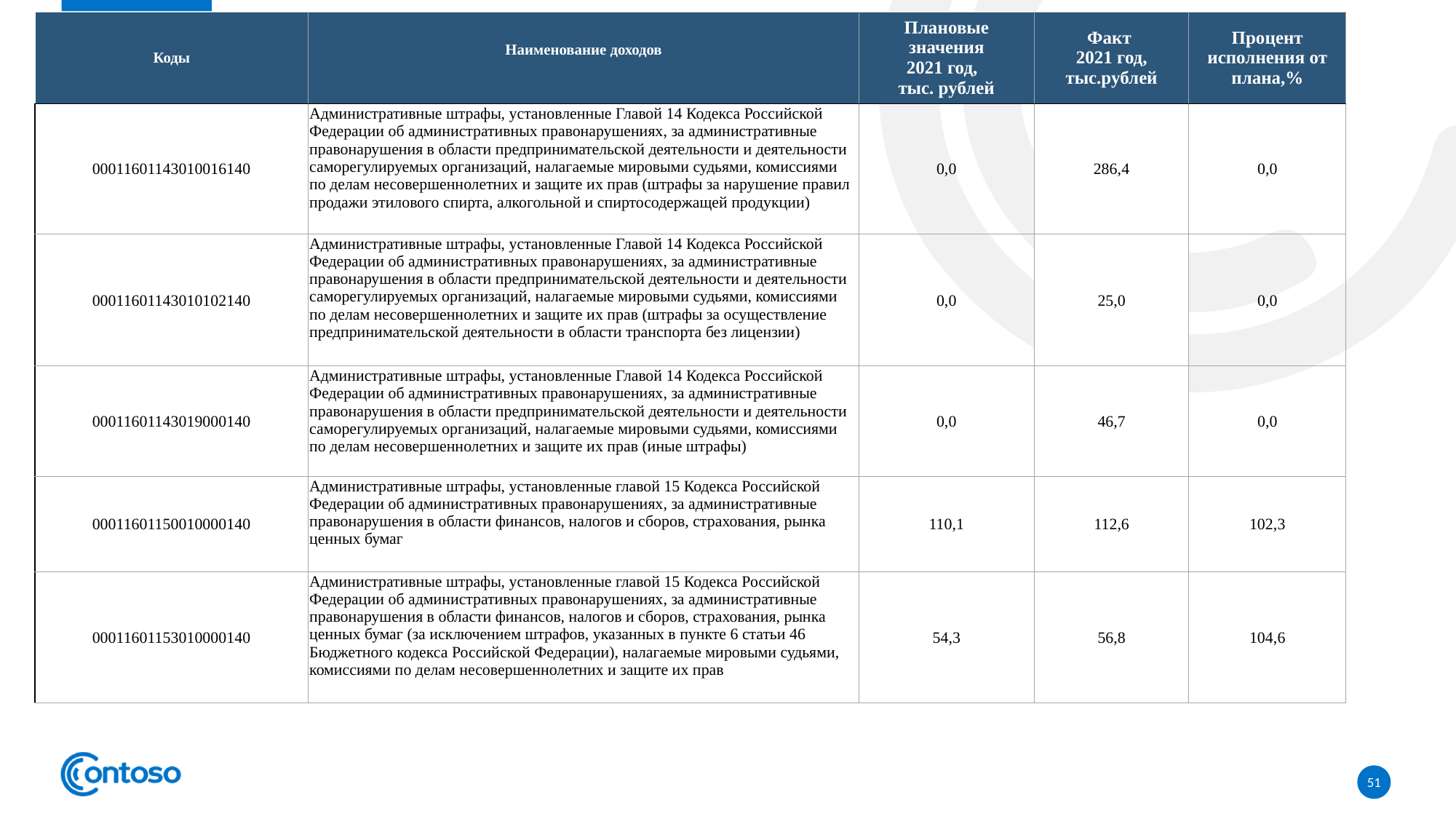

| Коды | Наименование доходов | Плановые значения 2021 год, тыс. рублей | Факт 2021 год, тыс.рублей | Процент исполнения от плана,% |
| --- | --- | --- | --- | --- |
| 00011601143010016140 | Административные штрафы, установленные Главой 14 Кодекса Российской Федерации об административных правонарушениях, за административные правонарушения в области предпринимательской деятельности и деятельности саморегулируемых организаций, налагаемые мировыми судьями, комиссиями по делам несовершеннолетних и защите их прав (штрафы за нарушение правил продажи этилового спирта, алкогольной и спиртосодержащей продукции) | 0,0 | 286,4 | 0,0 |
| 00011601143010102140 | Административные штрафы, установленные Главой 14 Кодекса Российской Федерации об административных правонарушениях, за административные правонарушения в области предпринимательской деятельности и деятельности саморегулируемых организаций, налагаемые мировыми судьями, комиссиями по делам несовершеннолетних и защите их прав (штрафы за осуществление предпринимательской деятельности в области транспорта без лицензии) | 0,0 | 25,0 | 0,0 |
| 00011601143019000140 | Административные штрафы, установленные Главой 14 Кодекса Российской Федерации об административных правонарушениях, за административные правонарушения в области предпринимательской деятельности и деятельности саморегулируемых организаций, налагаемые мировыми судьями, комиссиями по делам несовершеннолетних и защите их прав (иные штрафы) | 0,0 | 46,7 | 0,0 |
| 00011601150010000140 | Административные штрафы, установленные главой 15 Кодекса Российской Федерации об административных правонарушениях, за административные правонарушения в области финансов, налогов и сборов, страхования, рынка ценных бумаг | 110,1 | 112,6 | 102,3 |
| 00011601153010000140 | Административные штрафы, установленные главой 15 Кодекса Российской Федерации об административных правонарушениях, за административные правонарушения в области финансов, налогов и сборов, страхования, рынка ценных бумаг (за исключением штрафов, указанных в пункте 6 статьи 46 Бюджетного кодекса Российской Федерации), налагаемые мировыми судьями, комиссиями по делам несовершеннолетних и защите их прав | 54,3 | 56,8 | 104,6 |
51